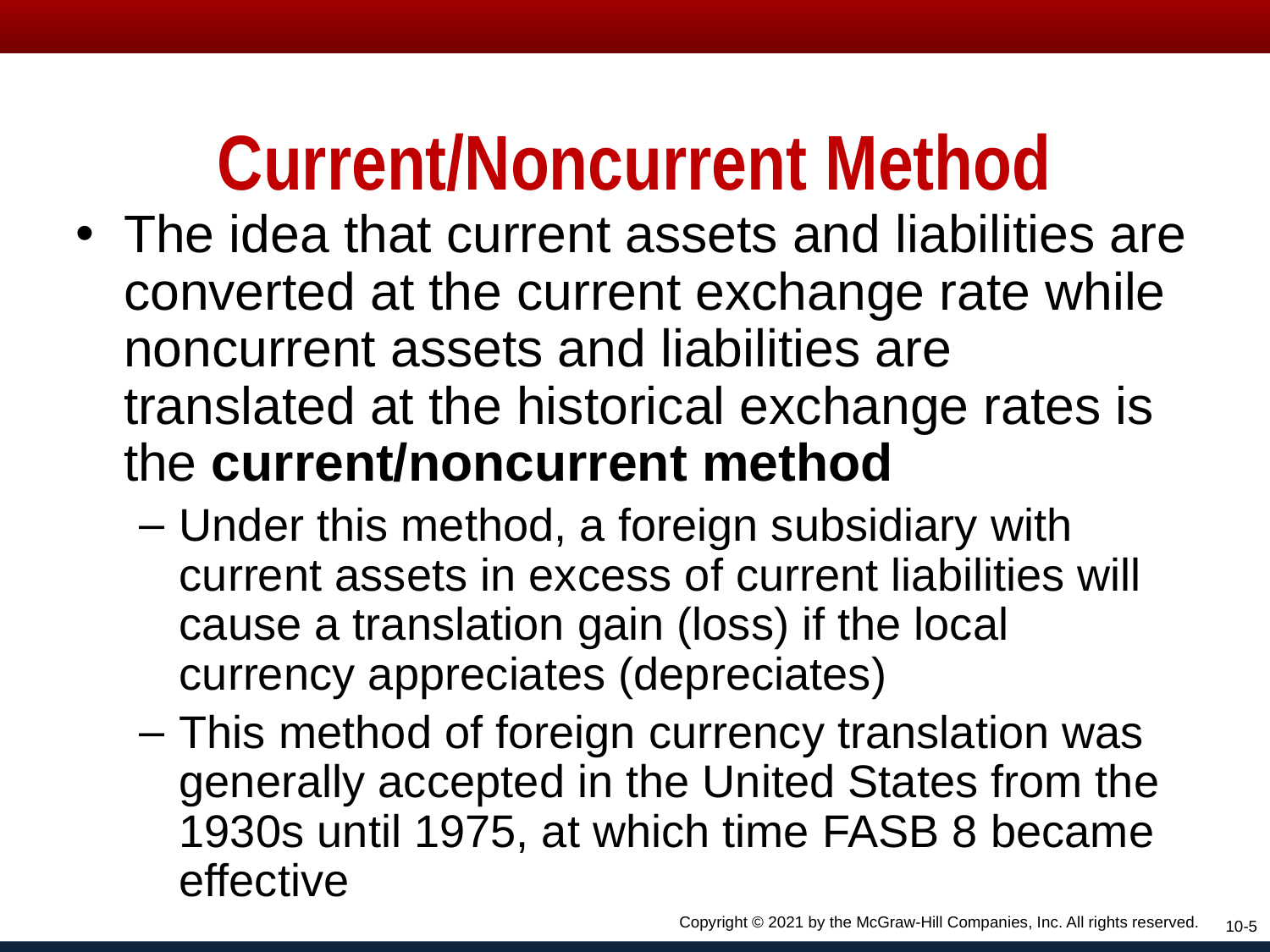

# Current/Noncurrent Method
The idea that current assets and liabilities are converted at the current exchange rate while noncurrent assets and liabilities are translated at the historical exchange rates is the current/noncurrent method
Under this method, a foreign subsidiary with current assets in excess of current liabilities will cause a translation gain (loss) if the local currency appreciates (depreciates)
This method of foreign currency translation was generally accepted in the United States from the 1930s until 1975, at which time FASB 8 became effective

Copyright © 2021 by the McGraw-Hill Companies, Inc. All rights reserved.

10-5